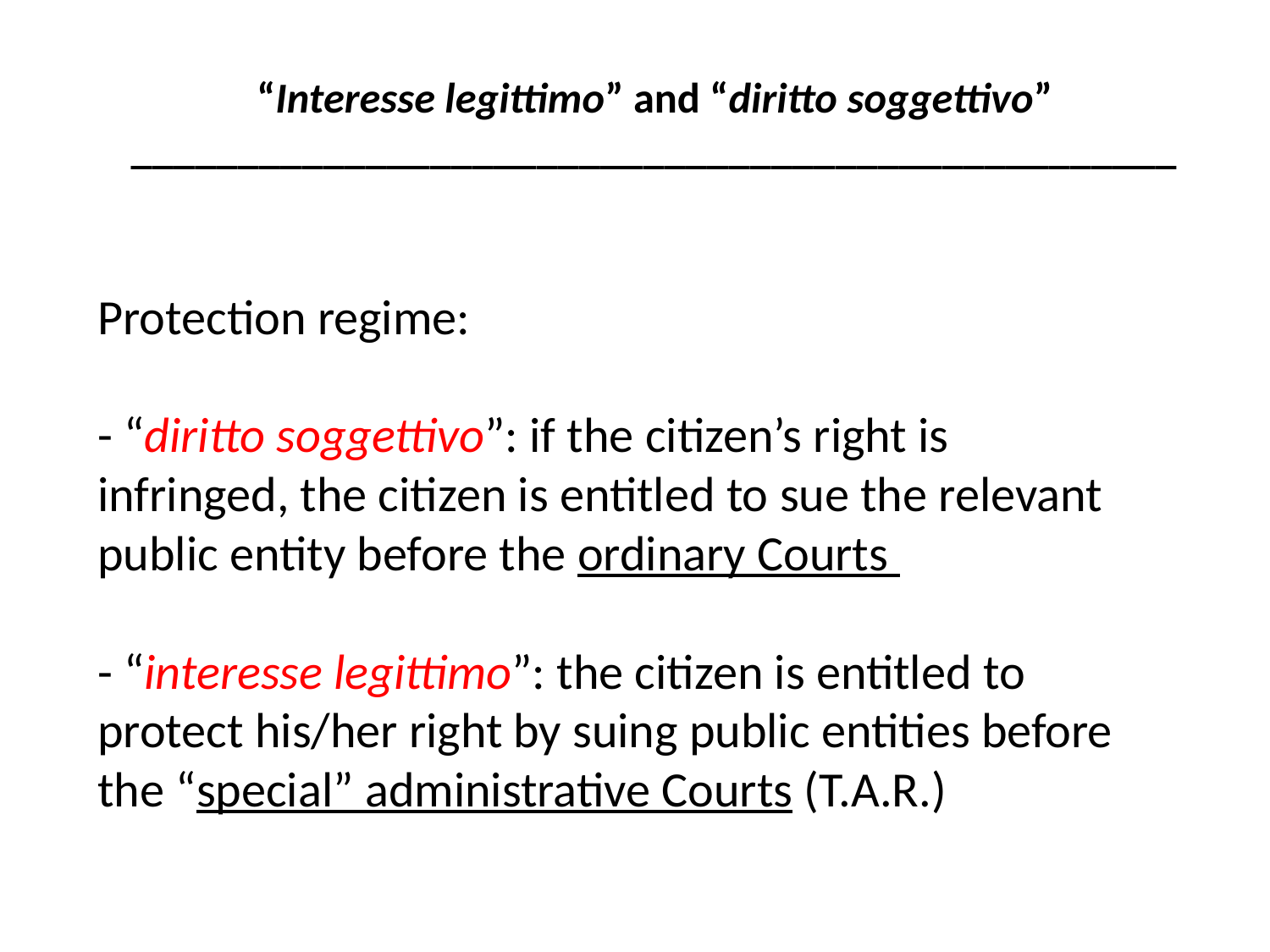

“Interesse legittimo” and “diritto soggettivo”
_________________________________________________
# Protection regime: - “diritto soggettivo”: if the citizen’s right is infringed, the citizen is entitled to sue the relevant public entity before the ordinary Courts - “interesse legittimo”: the citizen is entitled to protect his/her right by suing public entities before the “special” administrative Courts (T.A.R.)